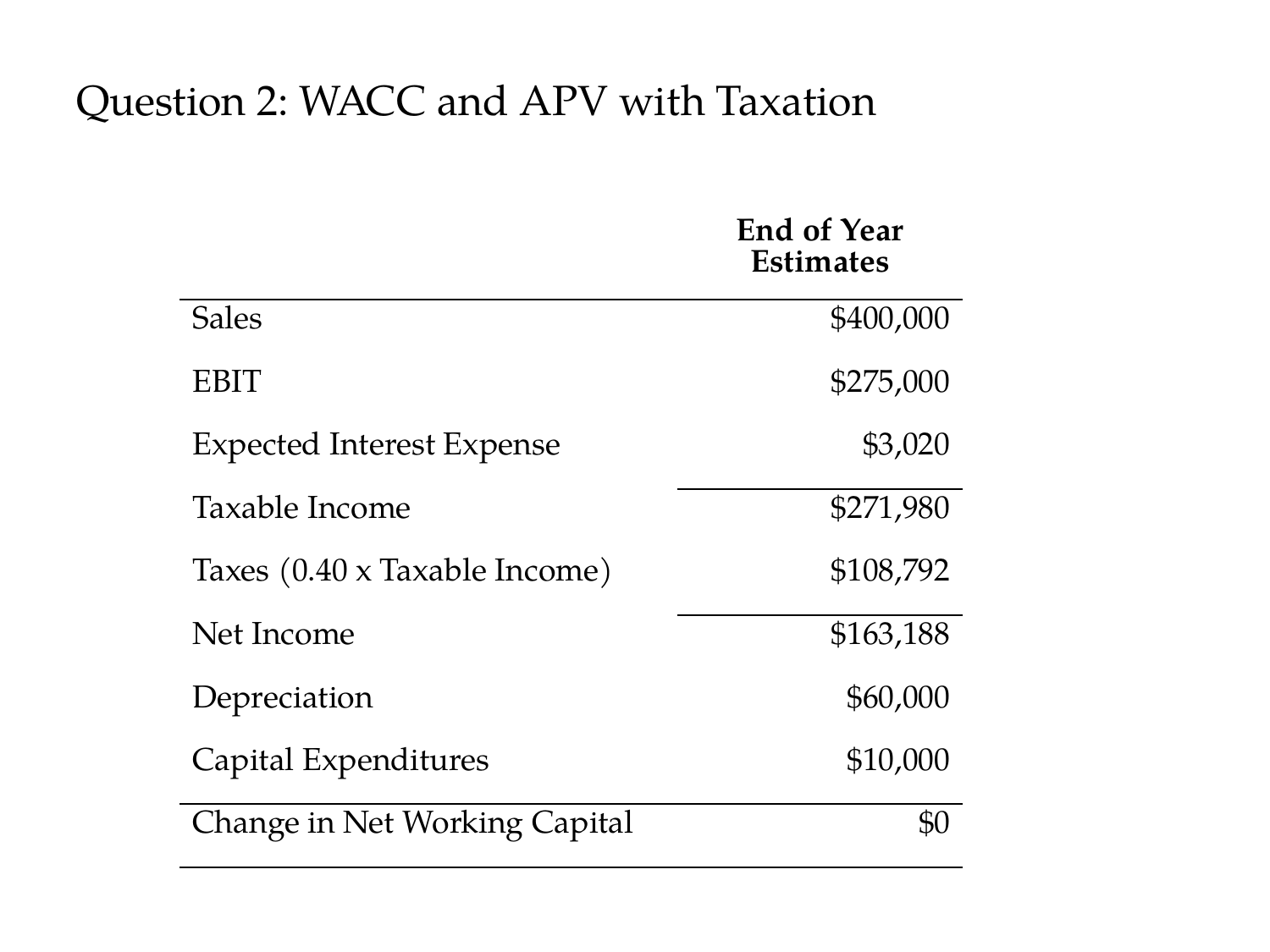

# Question 2: WACC and APV with Taxation
|  | End of Year Estimates |
| --- | --- |
| Sales | $400,000 |
| EBIT | $275,000 |
| Expected Interest Expense | $3,020 |
| Taxable Income | $271,980 |
| Taxes (0.40 x Taxable Income) | $108,792 |
| Net Income | $163,188 |
| Depreciation | $60,000 |
| Capital Expenditures | $10,000 |
| Change in Net Working Capital | $0 |